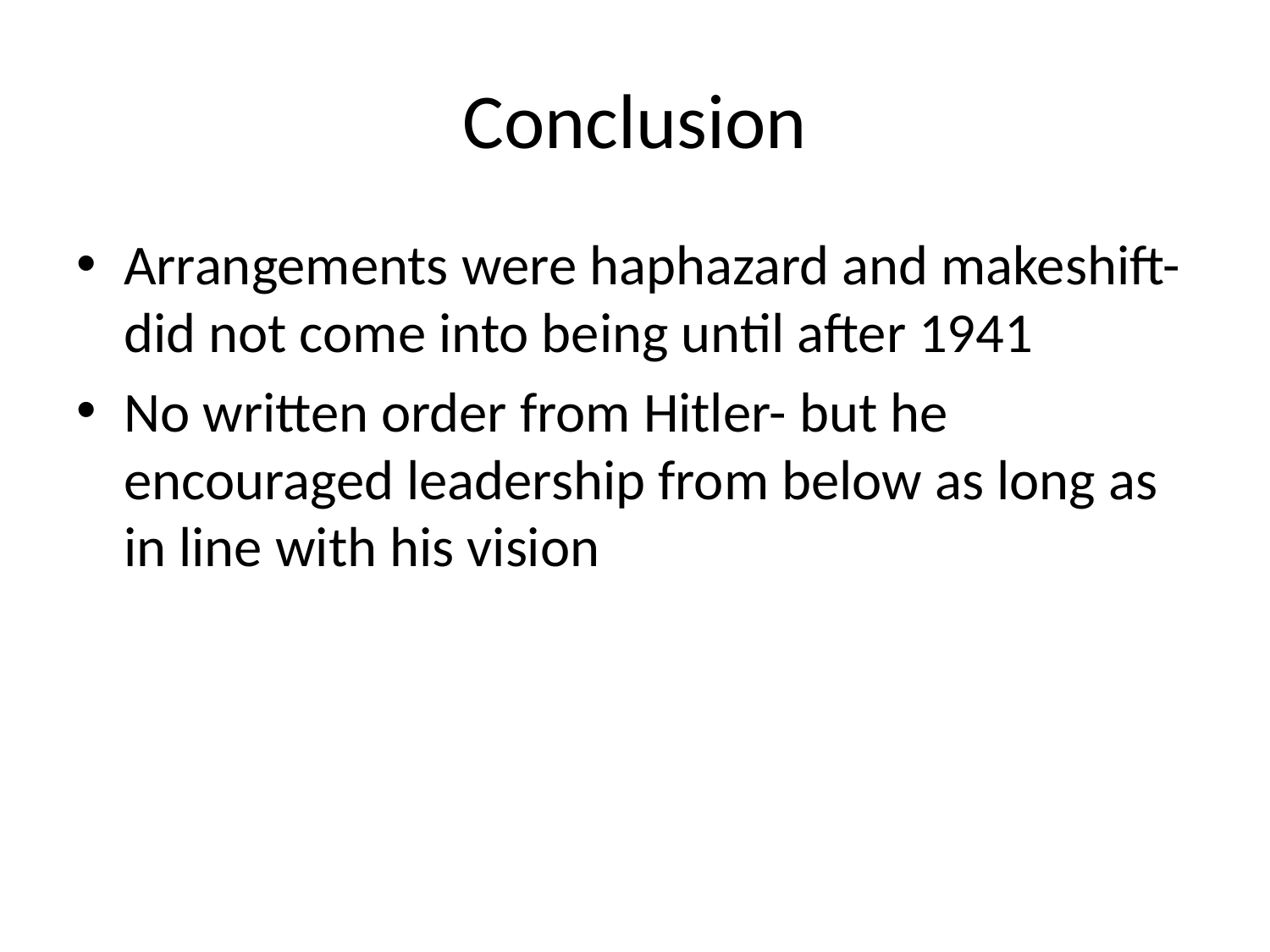

# Conclusion
Arrangements were haphazard and makeshift- did not come into being until after 1941
No written order from Hitler- but he encouraged leadership from below as long as in line with his vision